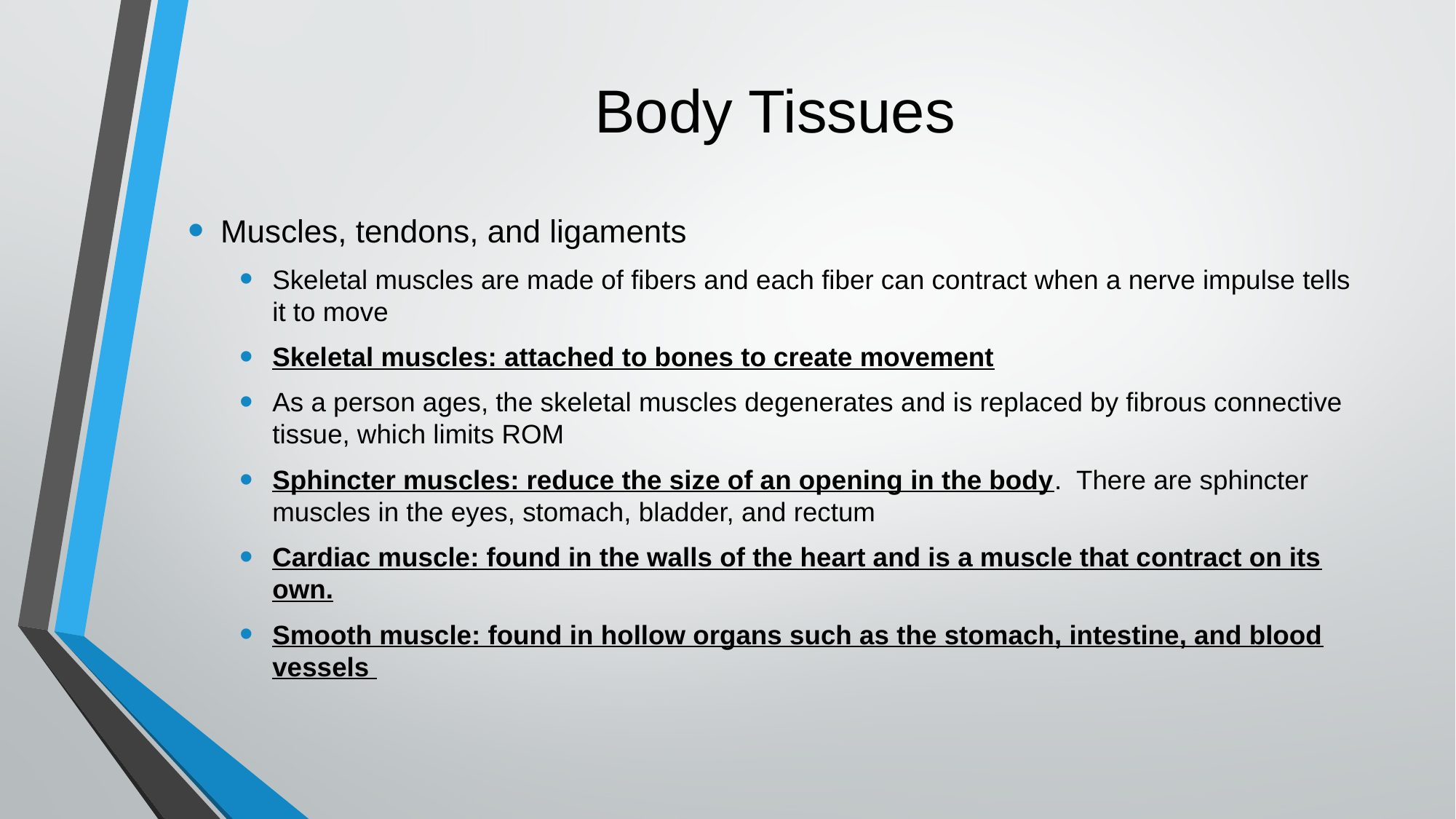

# Body Tissues
Muscles, tendons, and ligaments
Skeletal muscles are made of fibers and each fiber can contract when a nerve impulse tells it to move
Skeletal muscles: attached to bones to create movement
As a person ages, the skeletal muscles degenerates and is replaced by fibrous connective tissue, which limits ROM
Sphincter muscles: reduce the size of an opening in the body.  There are sphincter muscles in the eyes, stomach, bladder, and rectum
Cardiac muscle: found in the walls of the heart and is a muscle that contract on its own.
Smooth muscle: found in hollow organs such as the stomach, intestine, and blood vessels